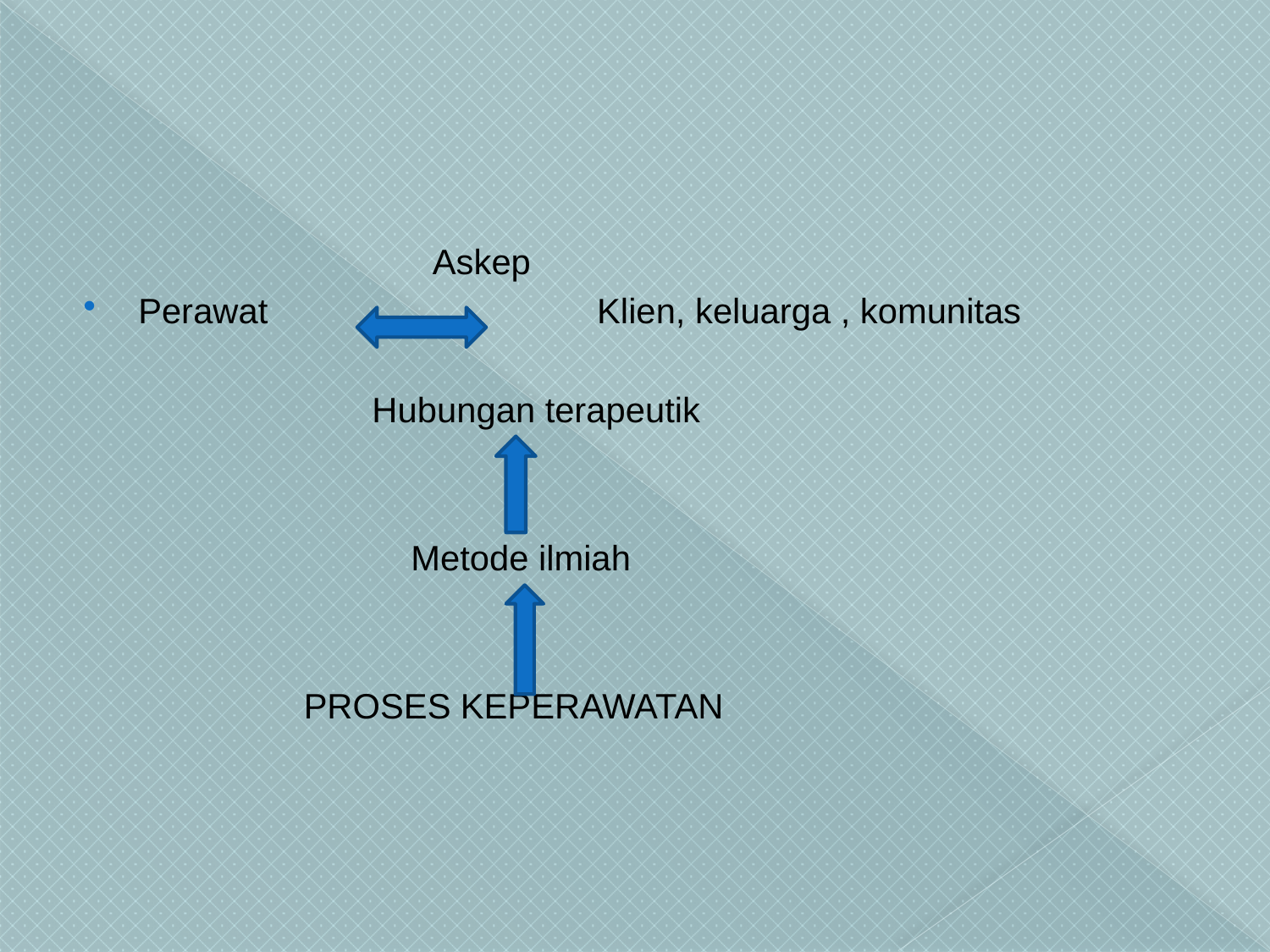

#

		        Askep
Perawat  		        Klien, keluarga , komunitas

	                        Hubungan terapeutik

	                            Metode ilmiah

	                 PROSES KEPERAWATAN